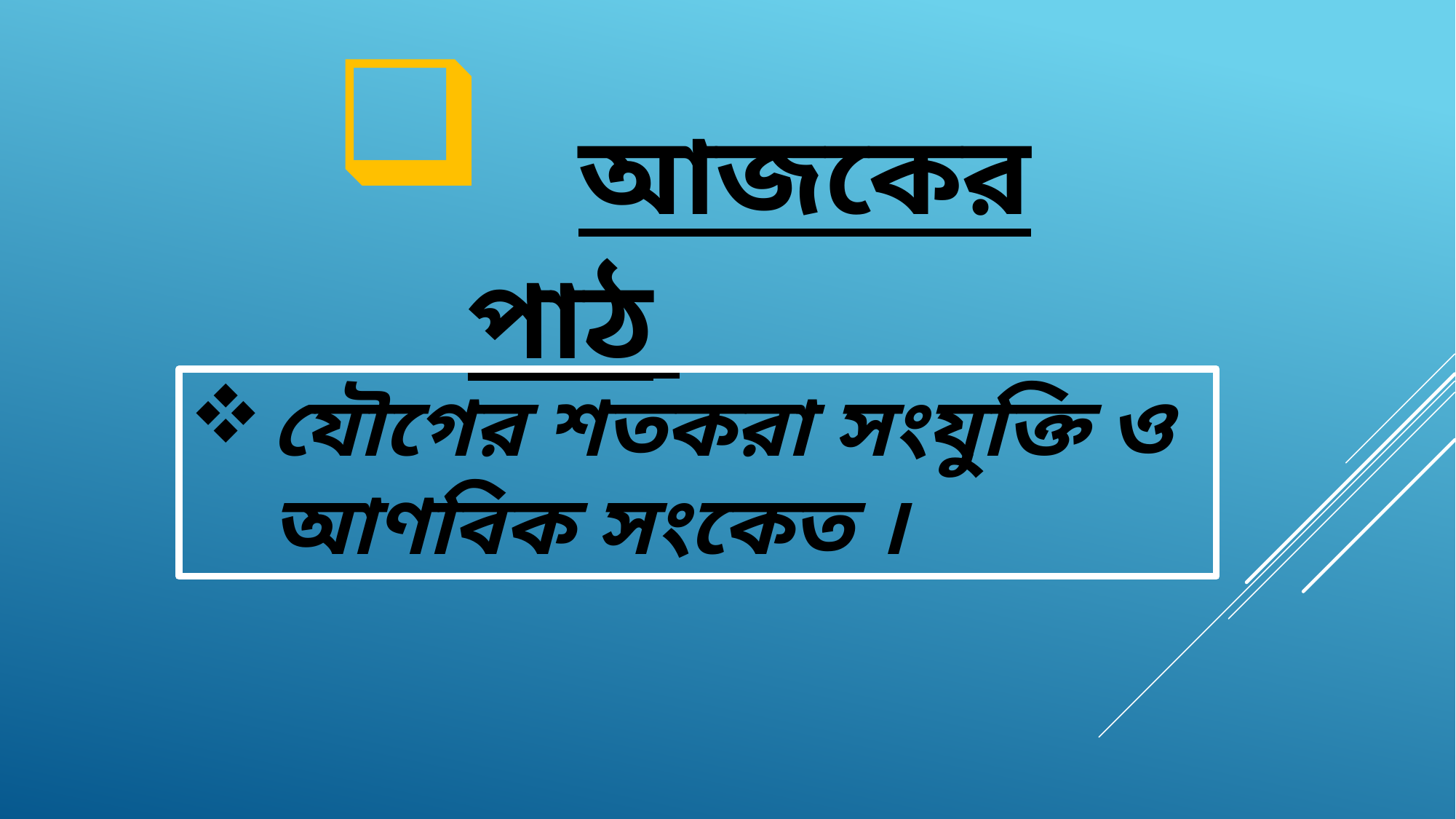

আজকের পাঠ
যৌগের শতকরা সংযুক্তি ও আণবিক সংকেত ।